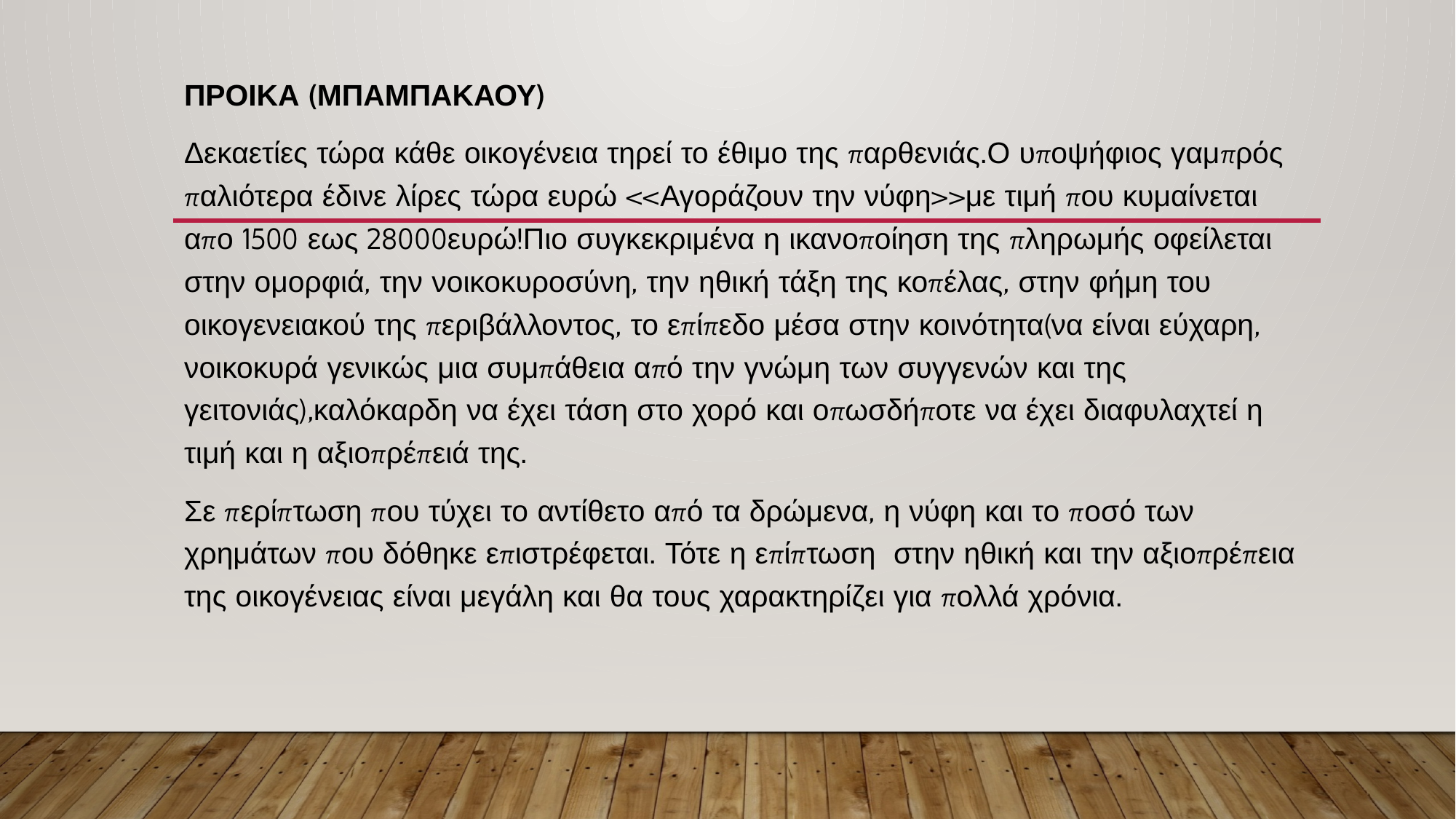

ΠΡΟΙΚΑ (ΜΠΑΜΠΑΚΑΟΥ)
Δεκαετίες τώρα κάθε οικογένεια τηρεί το έθιμο της παρθενιάς.Ο υποψήφιος γαμπρός παλιότερα έδινε λίρες τώρα ευρώ <<Αγοράζουν την νύφη>>με τιμή που κυμαίνεται απο 1500 εως 28000ευρώ!Πιο συγκεκριμένα η ικανοποίηση της πληρωμής οφείλεται στην ομορφιά, την νοικοκυροσύνη, την ηθική τάξη της κοπέλας, στην φήμη του οικογενειακού της περιβάλλοντος, το επίπεδο μέσα στην κοινότητα(να είναι εύχαρη, νοικοκυρά γενικώς μια συμπάθεια από την γνώμη των συγγενών και της γειτονιάς),καλόκαρδη να έχει τάση στο χορό και οπωσδήποτε να έχει διαφυλαχτεί η τιμή και η αξιοπρέπειά της.
Σε περίπτωση που τύχει το αντίθετο από τα δρώμενα, η νύφη και το ποσό των χρημάτων που δόθηκε επιστρέφεται. Τότε η επίπτωση  στην ηθική και την αξιοπρέπεια της οικογένειας είναι μεγάλη και θα τους χαρακτηρίζει για πολλά χρόνια.